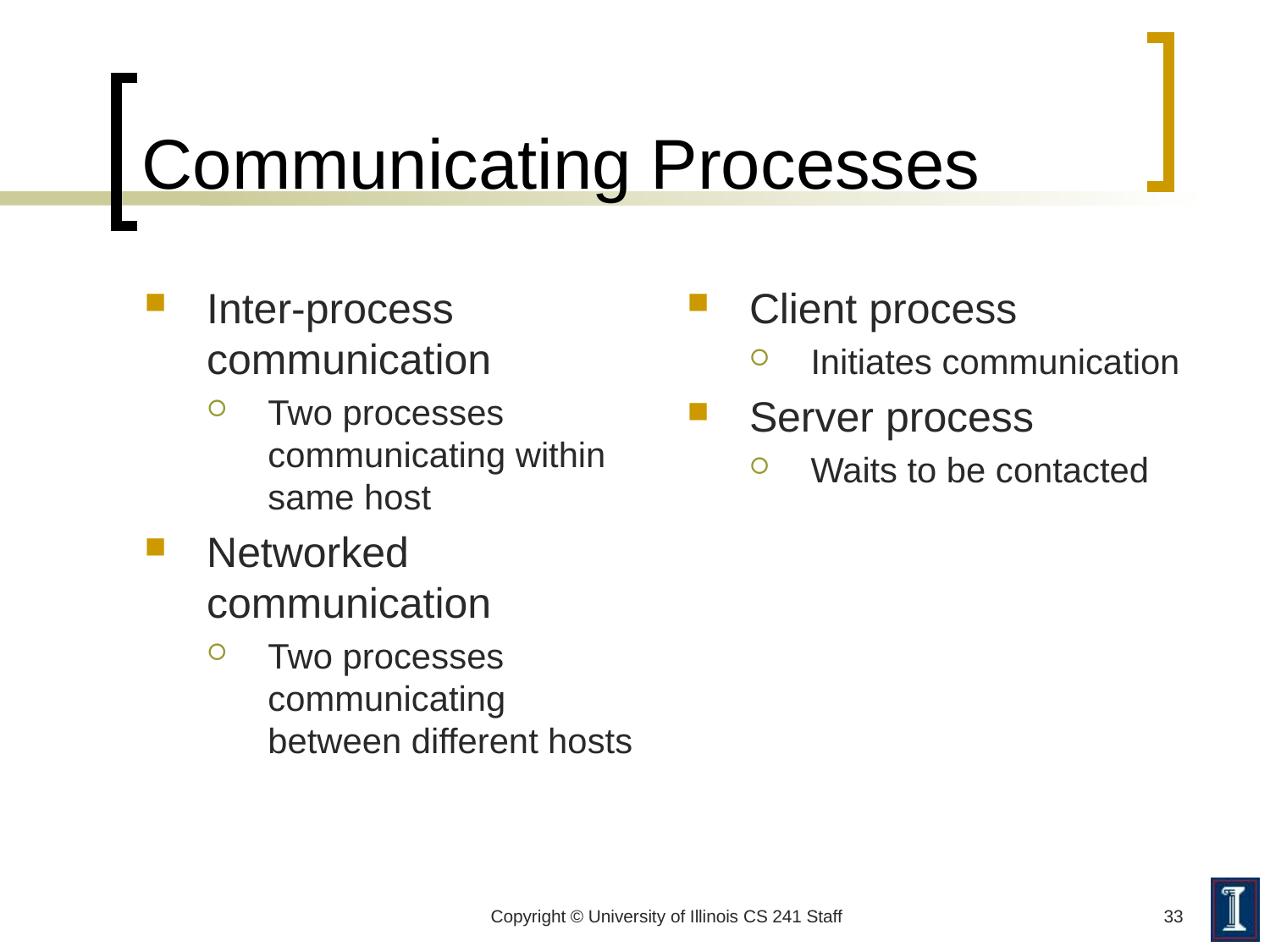

# Communicating Processes
Inter-process communication
Two processes communicating within same host
Networked communication
Two processes communicating between different hosts
Client process
Initiates communication
Server process
Waits to be contacted

Copyright © University of Illinois CS 241 Staff
33